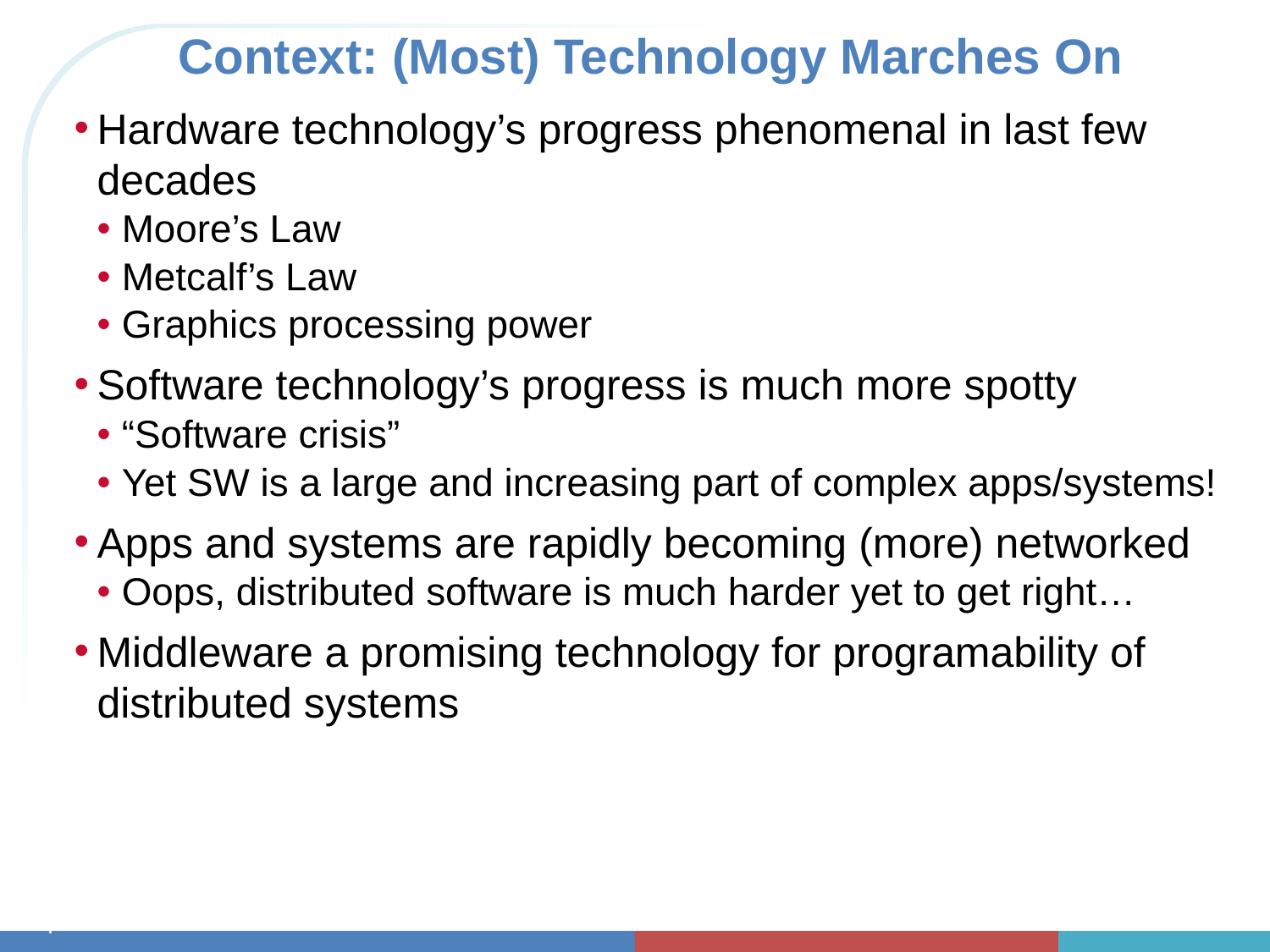

# Context: (Most) Technology Marches On
Hardware technology’s progress phenomenal in last few decades
Moore’s Law
Metcalf’s Law
Graphics processing power
Software technology’s progress is much more spotty
“Software crisis”
Yet SW is a large and increasing part of complex apps/systems!
Apps and systems are rapidly becoming (more) networked
Oops, distributed software is much harder yet to get right…
Middleware a promising technology for programability of distributed systems
CptS 464/564
Middleware in Context:  © 2011 David E. Bakken